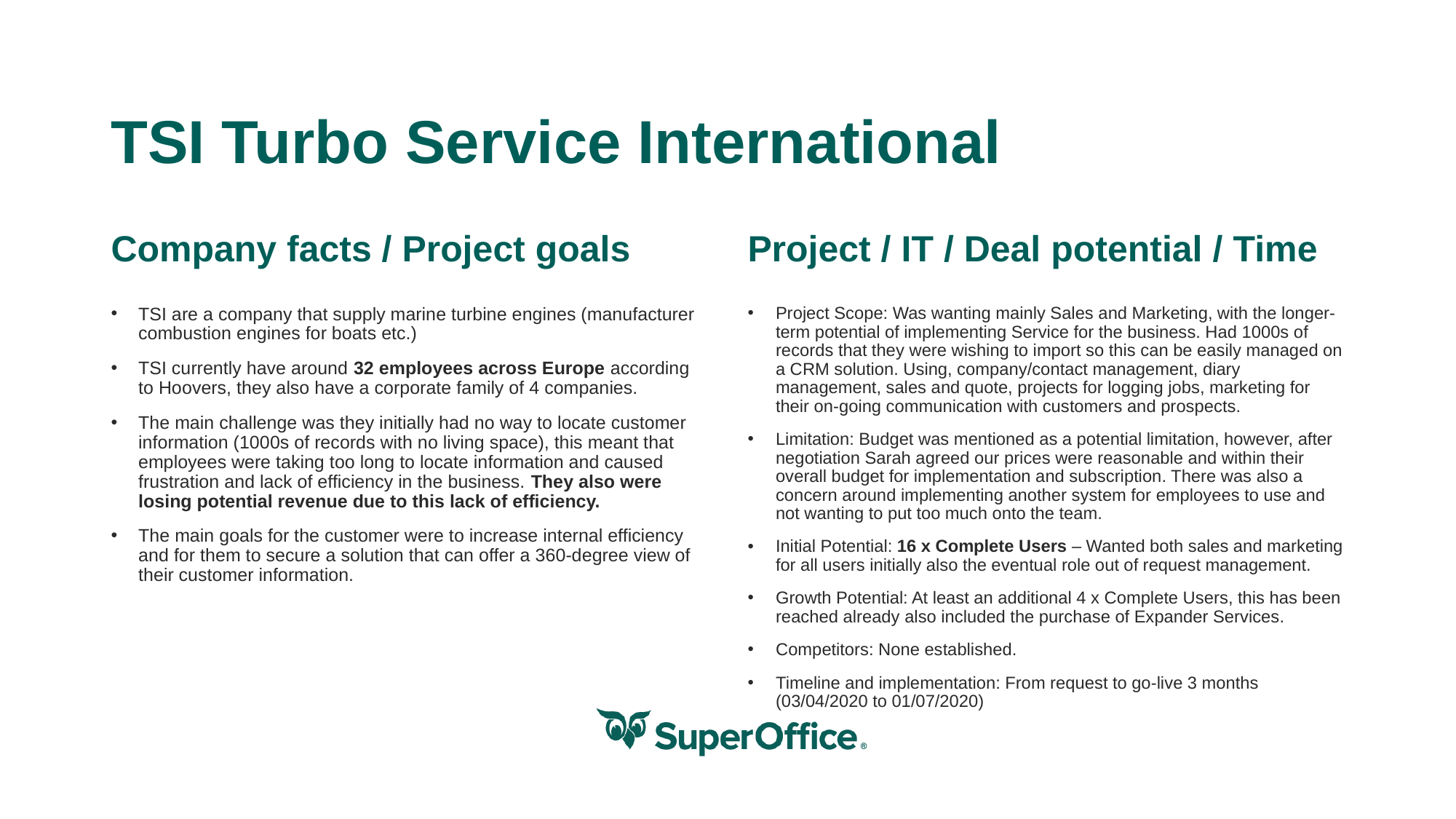

# TSI Turbo Service International
Company facts / Project goals
Project / IT / Deal potential / Time
TSI are a company that supply marine turbine engines (manufacturer combustion engines for boats etc.)
TSI currently have around 32 employees across Europe according to Hoovers, they also have a corporate family of 4 companies.
The main challenge was they initially had no way to locate customer information (1000s of records with no living space), this meant that employees were taking too long to locate information and caused frustration and lack of efficiency in the business. They also were losing potential revenue due to this lack of efficiency.
The main goals for the customer were to increase internal efficiency and for them to secure a solution that can offer a 360-degree view of their customer information.

Project Scope: Was wanting mainly Sales and Marketing, with the longer-term potential of implementing Service for the business. Had 1000s of records that they were wishing to import so this can be easily managed on a CRM solution. Using, company/contact management, diary management, sales and quote, projects for logging jobs, marketing for their on-going communication with customers and prospects.
Limitation: Budget was mentioned as a potential limitation, however, after negotiation Sarah agreed our prices were reasonable and within their overall budget for implementation and subscription. There was also a concern around implementing another system for employees to use and not wanting to put too much onto the team.
Initial Potential: 16 x Complete Users – Wanted both sales and marketing for all users initially also the eventual role out of request management.
Growth Potential: At least an additional 4 x Complete Users, this has been reached already also included the purchase of Expander Services.
Competitors: None established.
Timeline and implementation: From request to go-live 3 months (03/04/2020 to 01/07/2020)